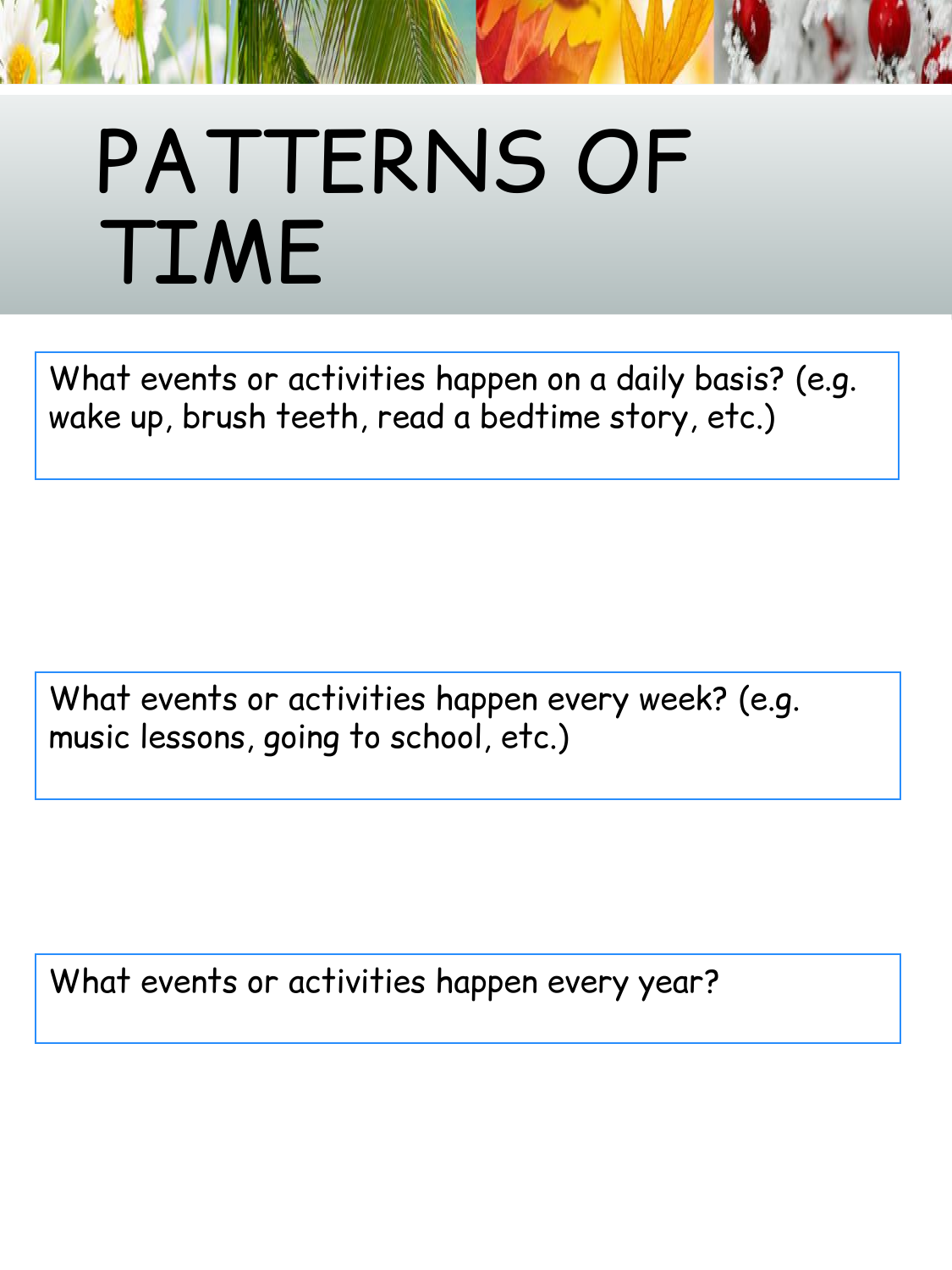

# Patterns of Time
What events or activities happen on a daily basis? (e.g. wake up, brush teeth, read a bedtime story, etc.)

What events or activities happen every week? (e.g. music lessons, going to school, etc.)

What events or activities happen every year?